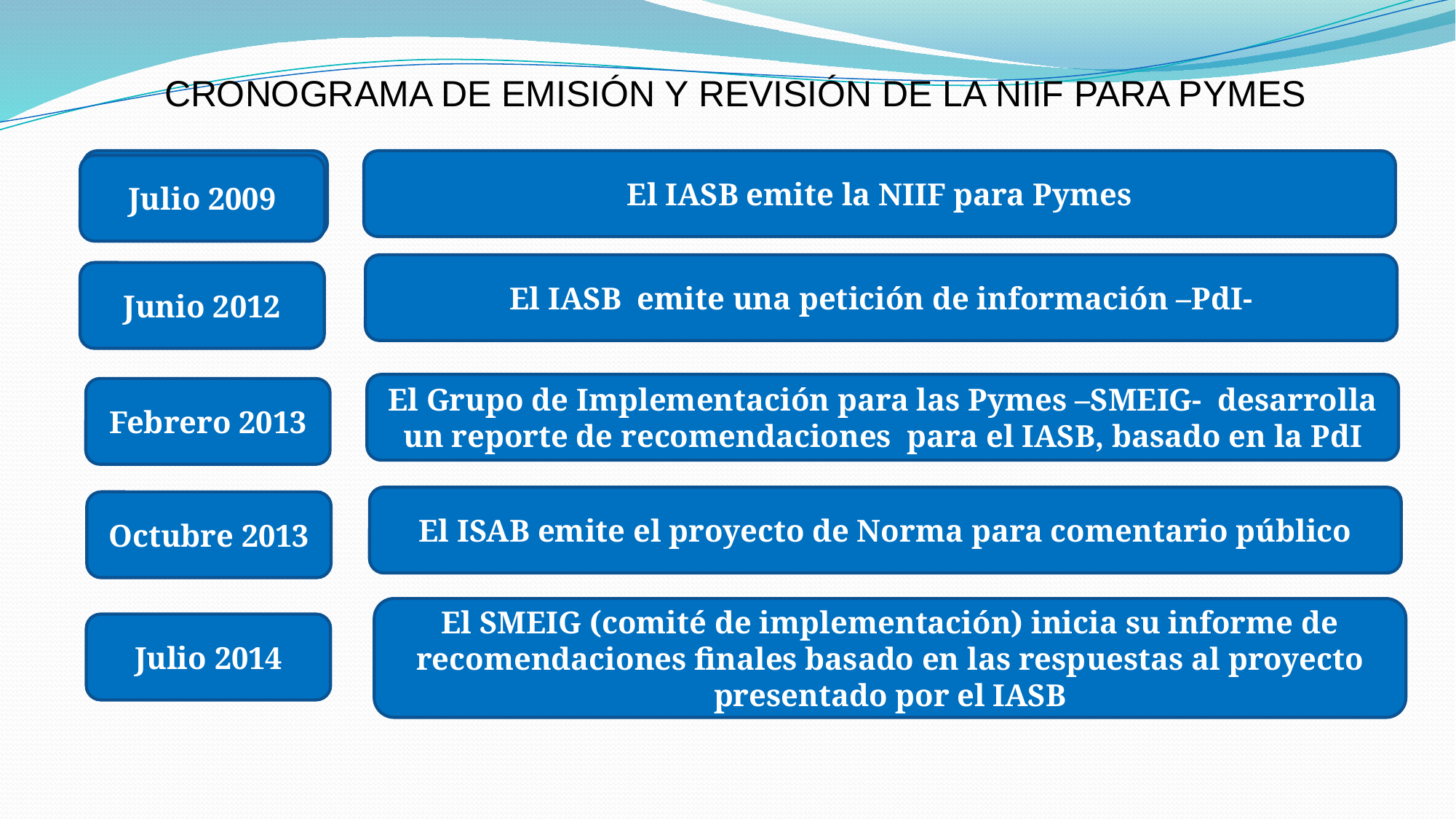

CRONOGRAMA DE EMISIÓN Y REVISIÓN DE LA NIIF PARA PYMES
Julio 2009
El IASB emite la NIIF para Pymes
Julio 2009
El IASB  emite una petición de información –PdI-
Junio 2012
El Grupo de Implementación para las Pymes –SMEIG-  desarrolla un reporte de recomendaciones  para el IASB, basado en la PdI
Febrero 2013
El ISAB emite el proyecto de Norma para comentario público
Octubre 2013
El SMEIG (comité de implementación) inicia su informe de recomendaciones finales basado en las respuestas al proyecto presentado por el IASB
Julio 2014